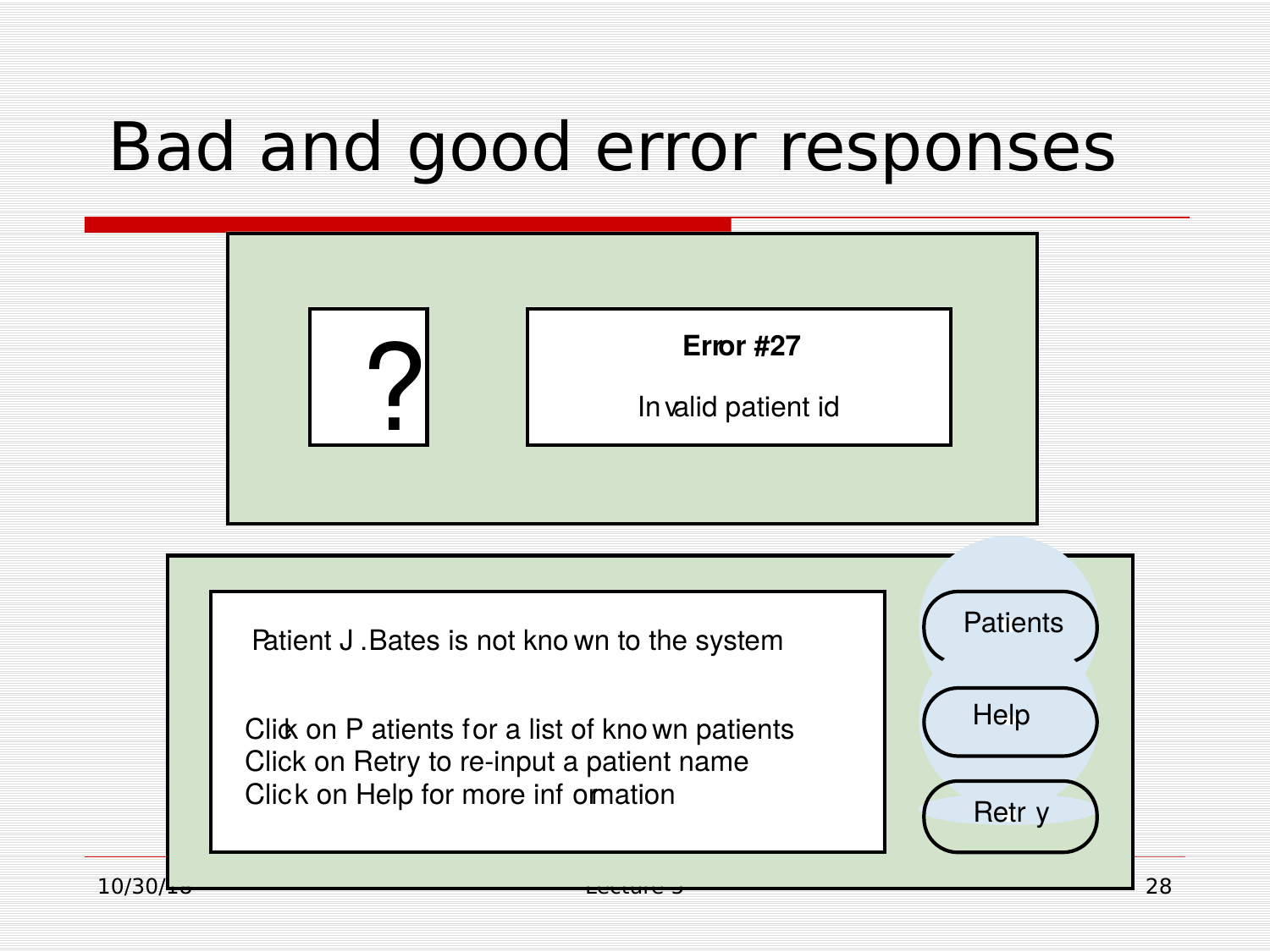

# Bad and good error responses

?
Err
or #27
In
v
alid patient id

Patients

P
atient J
.
 Bates is not kno
wn to the system

Help

Clic
k on P
atients f
or a list of kno
wn patients

Clic
k on Retr
y to re-input a patient name

Clic
k on Help f
or more inf
or
mation

Retr
y

10/30/18
Lecture 5
28